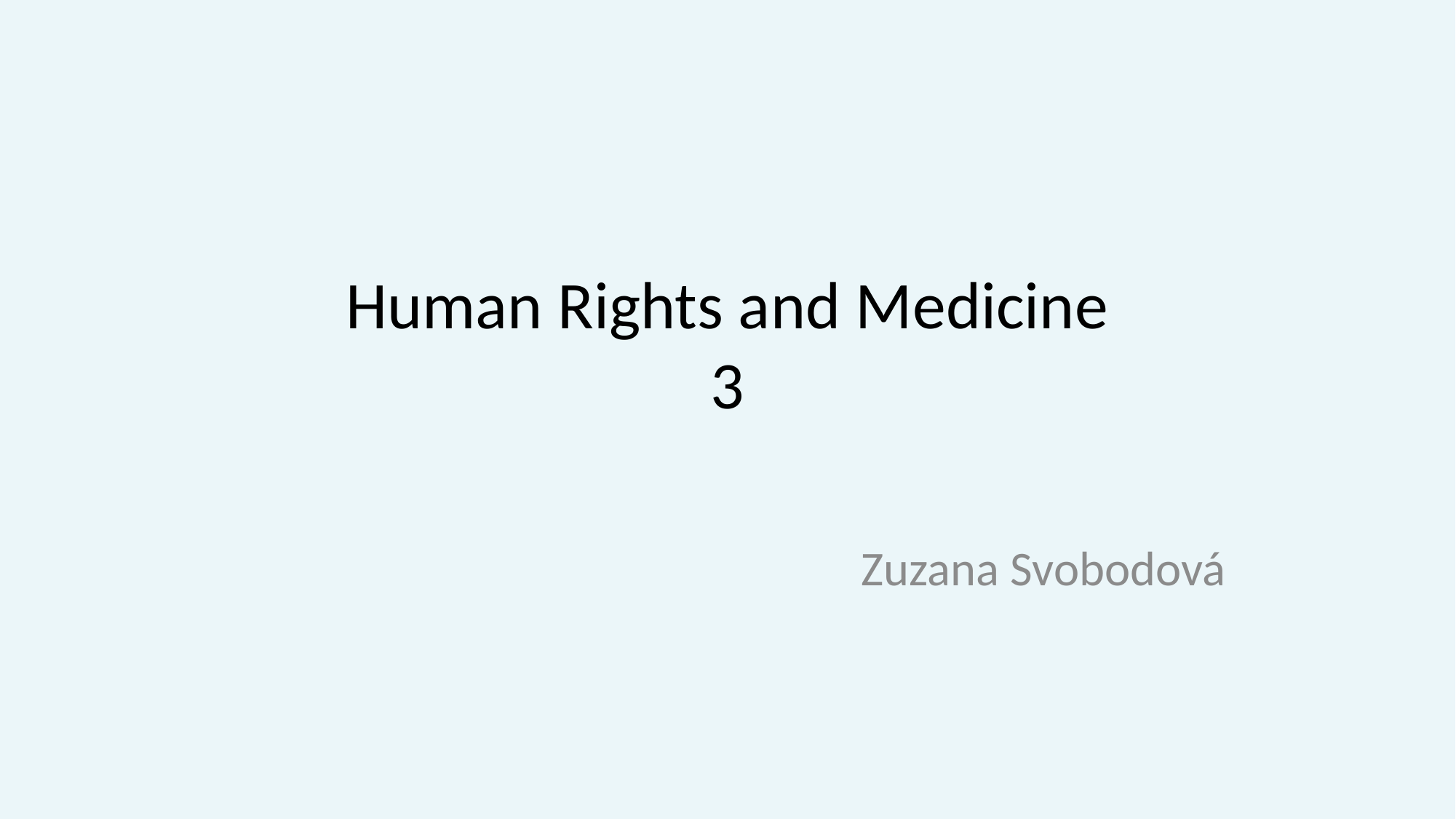

# Human Rights and Medicine 3

Zuzana Svobodová